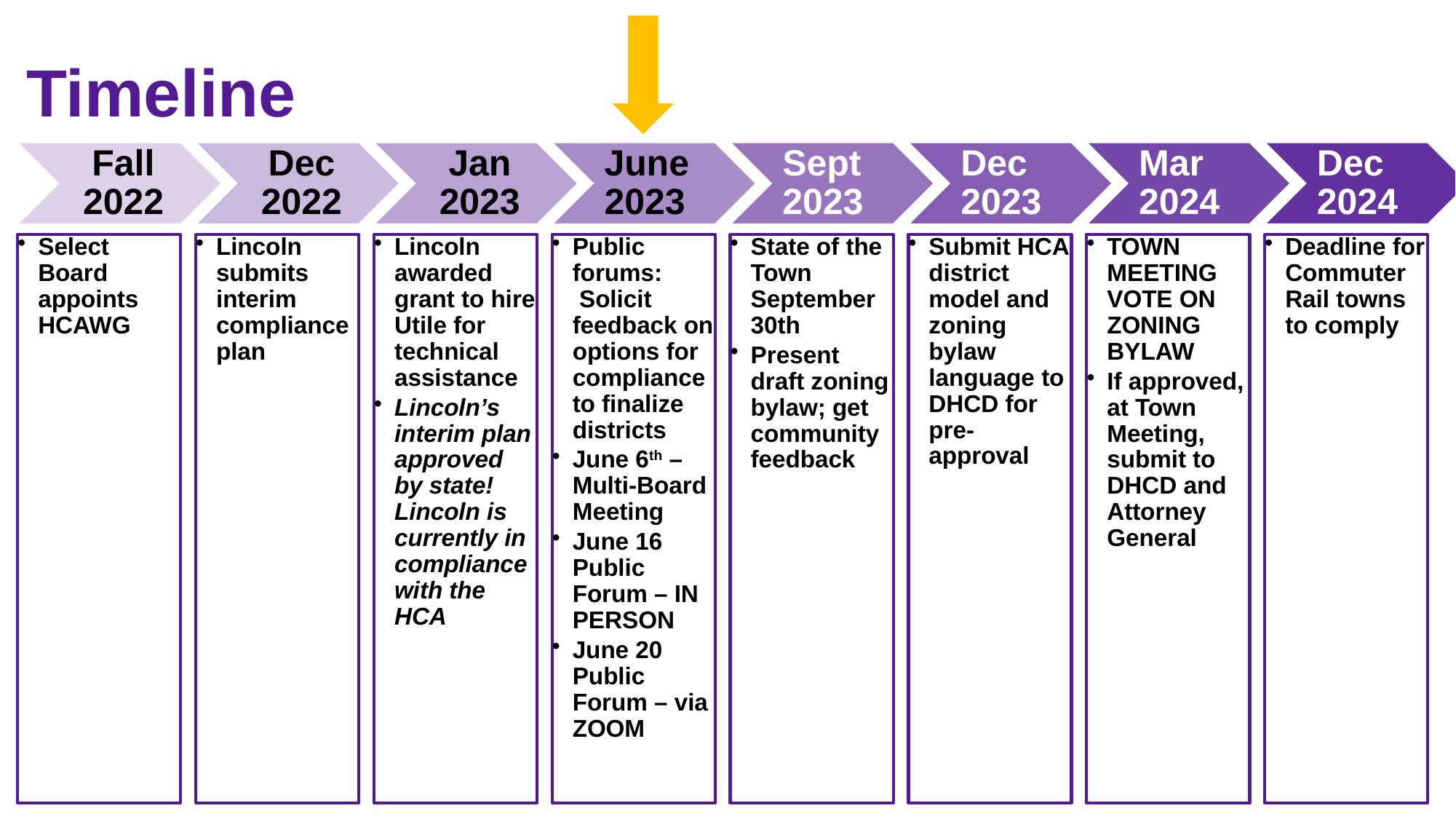

# Timeline

Fall 2022
Select Board appoints HCAWG
Dec 2022
Lincoln submits interim compliance plan
Jan 2023
Lincoln awarded grant to hire Utile for technical assistance
Lincoln’s interim plan approved by state! Lincoln is currently in compliance with the HCA
June 2023
Public forums:       Solicit feedback on options for compliance to finalize districts
June 6th – Multi-Board Meeting
June 16 Public Forum – IN PERSON
June 20 Public Forum – via ZOOM

Sept 2023
State of the Town September 30th
Present draft zoning bylaw; get community feedback
Dec 2023
Submit HCA district model and   zoning bylaw language to DHCD for pre- approval
Mar 2024
TOWN MEETING VOTE ON ZONING BYLAW
If approved, at Town Meeting, submit to DHCD and Attorney General
Dec 2024
Deadline for Commuter Rail towns to comply